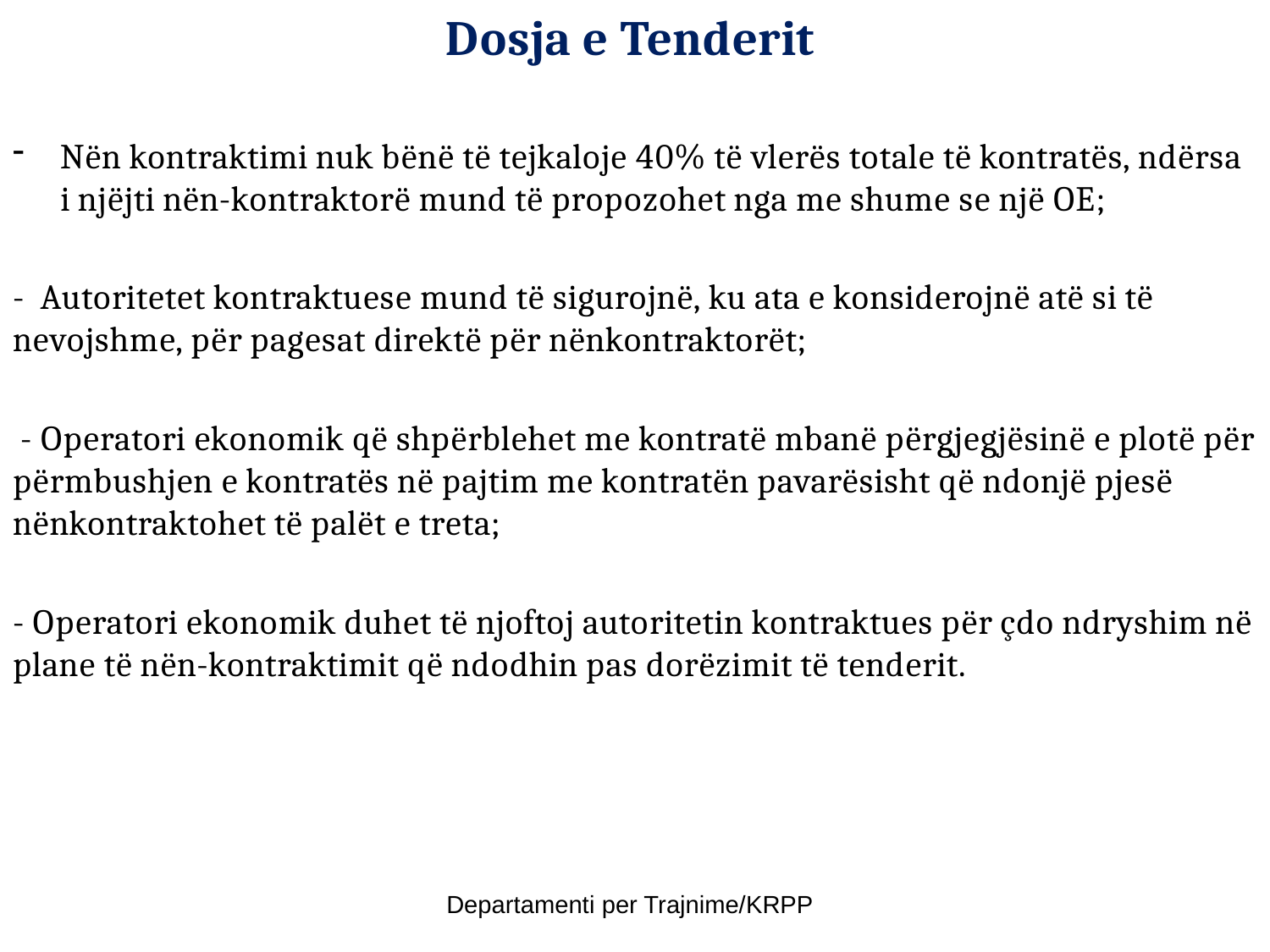

# Dosja e Tenderit
Nën kontraktimi nuk bënë të tejkaloje 40% të vlerës totale të kontratës, ndërsa i njëjti nën-kontraktorë mund të propozohet nga me shume se një OE;

-  Autoritetet kontraktuese mund të sigurojnë, ku ata e konsiderojnë atë si të nevojshme, për pagesat direktë për nënkontraktorët;

 - Operatori ekonomik që shpërblehet me kontratë mbanë përgjegjësinë e plotë për përmbushjen e kontratës në pajtim me kontratën pavarësisht që ndonjë pjesë nënkontraktohet të palët e treta;

- Operatori ekonomik duhet të njoftoj autoritetin kontraktues për çdo ndryshim në plane të nën-kontraktimit që ndodhin pas dorëzimit të tenderit.

Departamenti per Trajnime/KRPP